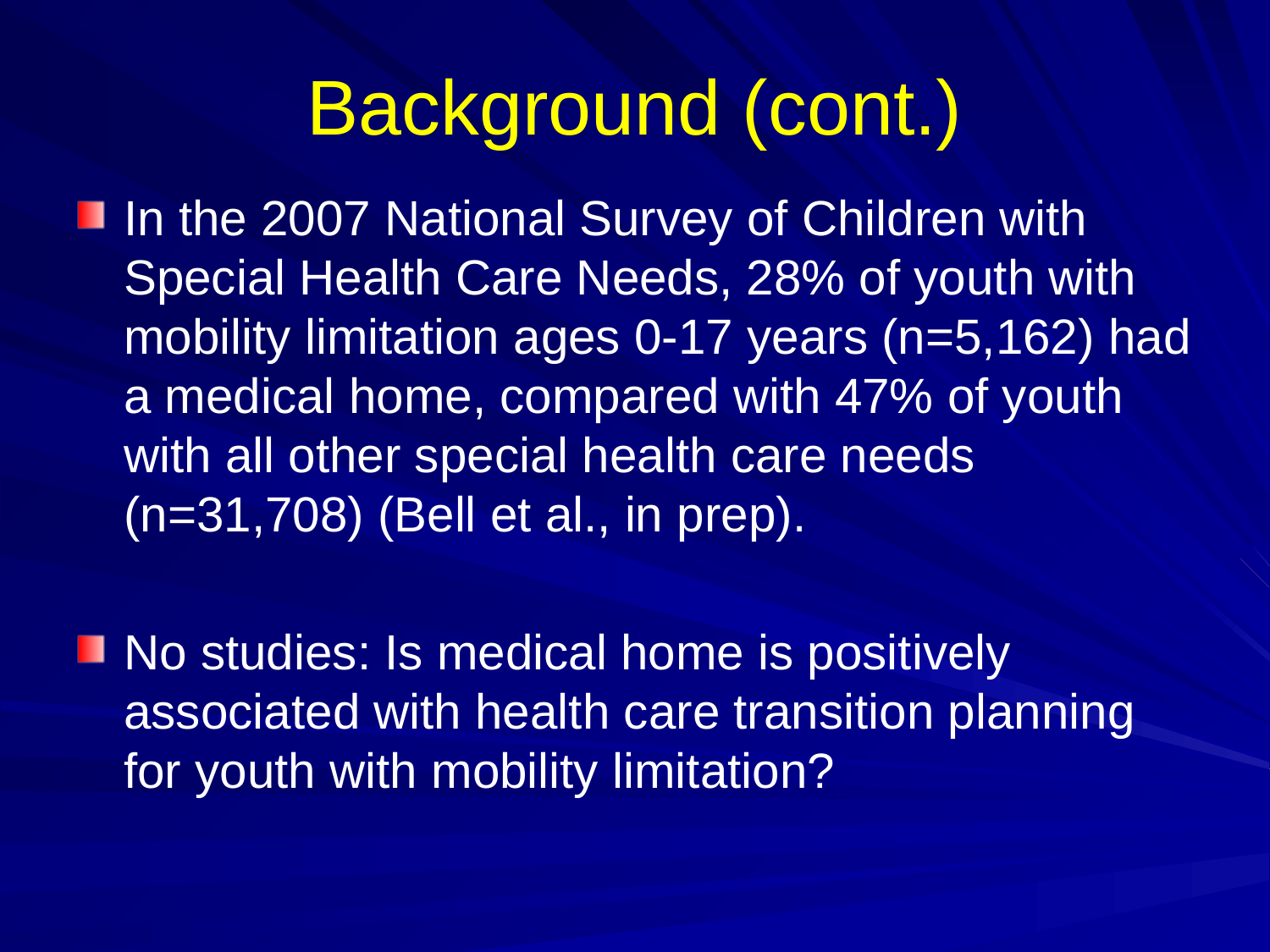

# Background (cont.)
In the 2007 National Survey of Children with Special Health Care Needs, 28% of youth with mobility limitation ages 0-17 years (n=5,162) had a medical home, compared with 47% of youth with all other special health care needs (n=31,708) (Bell et al., in prep).

No studies: Is medical home is positively associated with health care transition planning for youth with mobility limitation?